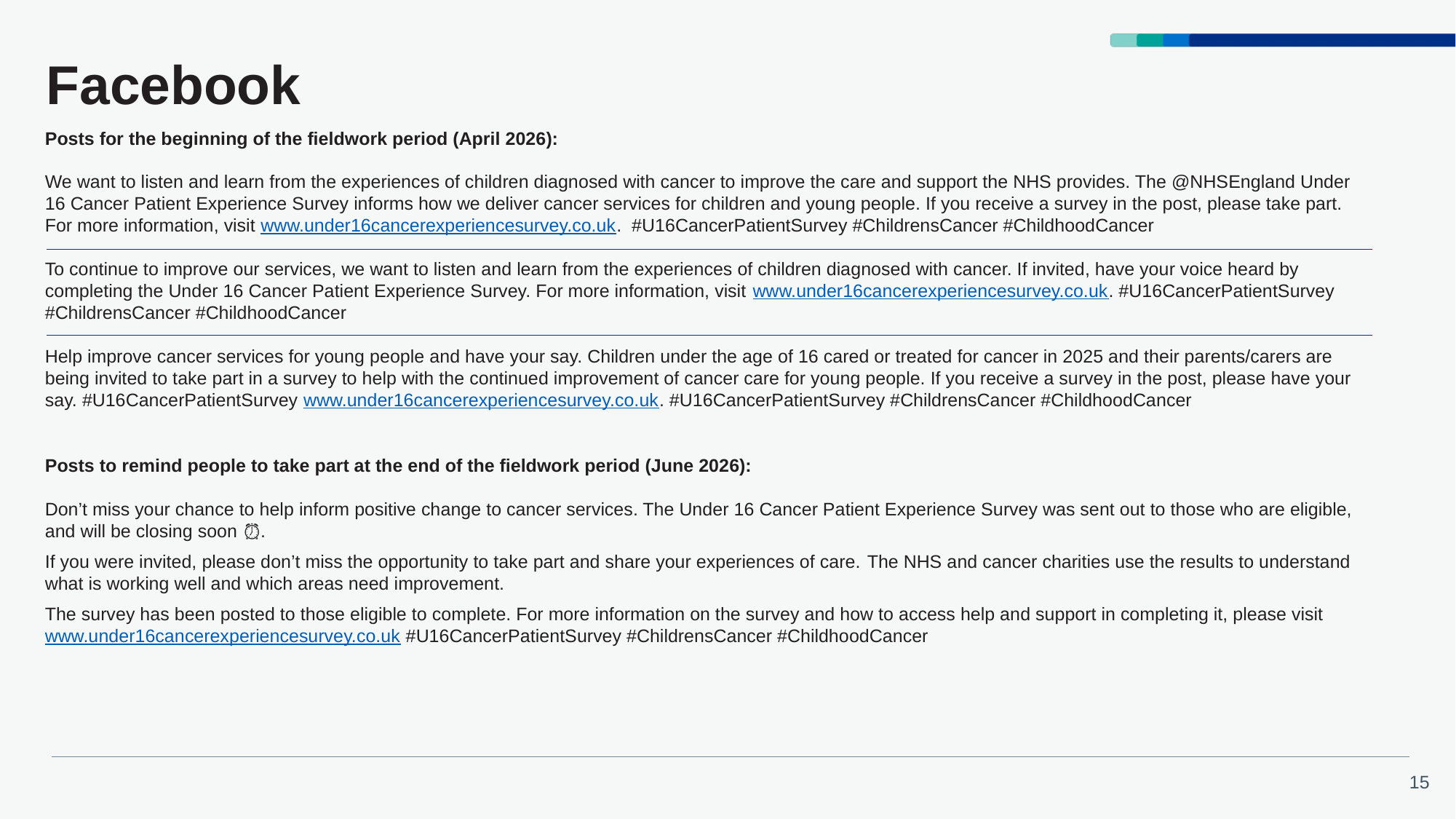

# Facebook
Posts for the beginning of the fieldwork period (April 2026):

We want to listen and learn from the experiences of children diagnosed with cancer to improve the care and support the NHS provides. The @NHSEngland Under 16 Cancer Patient Experience Survey informs how we deliver cancer services for children and young people. If you receive a survey in the post, please take part. For more information, visit www.under16cancerexperiencesurvey.co.uk.  #U16CancerPatientSurvey #ChildrensCancer #ChildhoodCancer

To continue to improve our services, we want to listen and learn from the experiences of children diagnosed with cancer. If invited, have your voice heard by completing the Under 16 Cancer Patient Experience Survey. For more information, visit www.under16cancerexperiencesurvey.co.uk. #U16CancerPatientSurvey #ChildrensCancer #ChildhoodCancer

Help improve cancer services for young people and have your say. Children under the age of 16 cared or treated for cancer in 2025 and their parents/carers are being invited to take part in a survey to help with the continued improvement of cancer care for young people. If you receive a survey in the post, please have your say. #U16CancerPatientSurvey www.under16cancerexperiencesurvey.co.uk. #U16CancerPatientSurvey #ChildrensCancer #ChildhoodCancer

Posts to remind people to take part at the end of the fieldwork period (June 2026):

Don’t miss your chance to help inform positive change to cancer services. The Under 16 Cancer Patient Experience Survey was sent out to those who are eligible, and will be closing soon ⏰.
​If you were invited, please don’t miss the opportunity to take part and share your experiences of care. ​The NHS and cancer charities use the results to understand what is working well and which areas need improvement.
The survey has been posted to those eligible to complete. For more information on the survey and how to access help and support in completing it, please visit www.under16cancerexperiencesurvey.co.uk #U16CancerPatientSurvey #ChildrensCancer #ChildhoodCancer